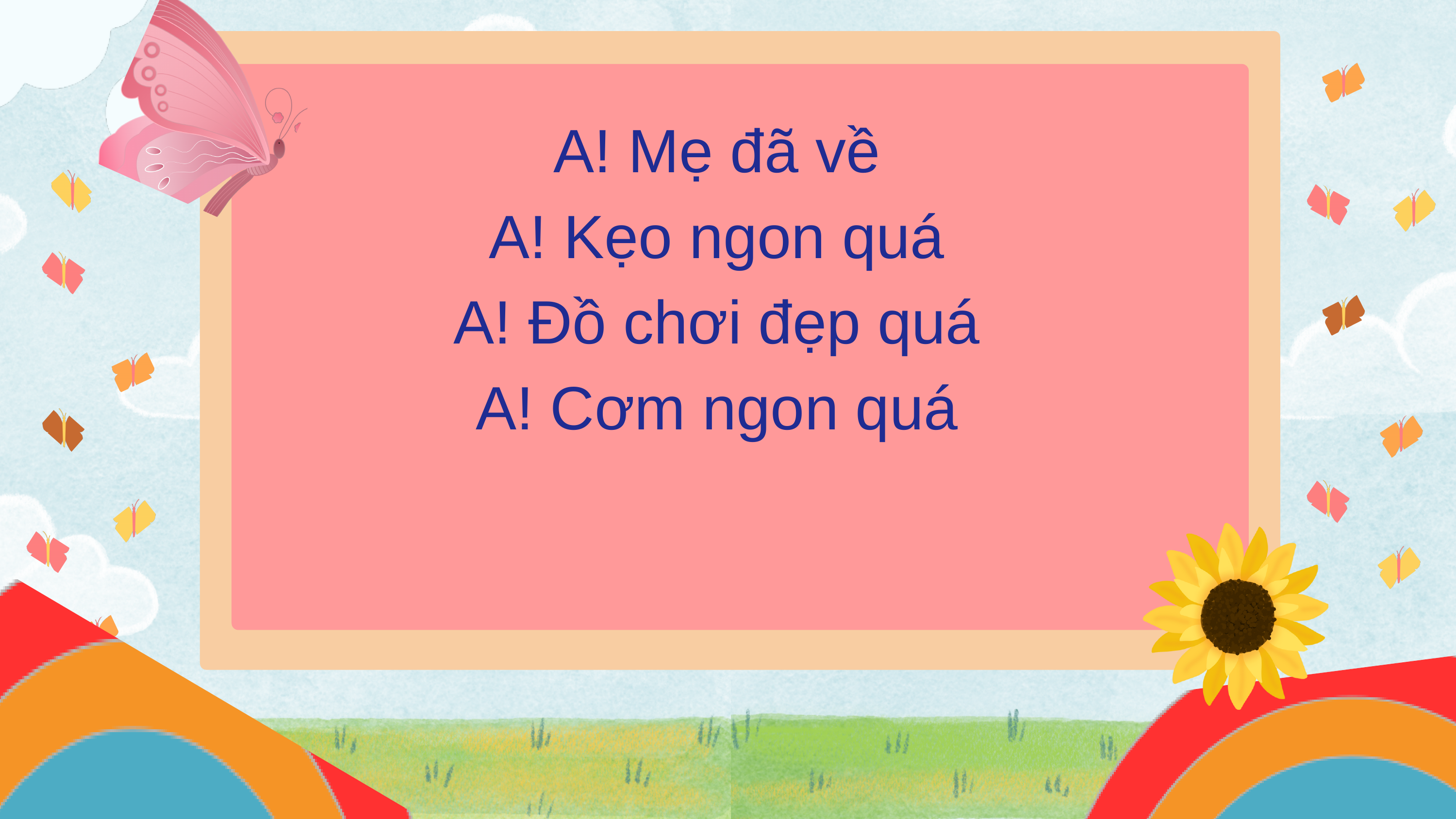

A! Mẹ đã về
A! Kẹo ngon quá
A! Đồ chơi đẹp quá
A! Cơm ngon quá